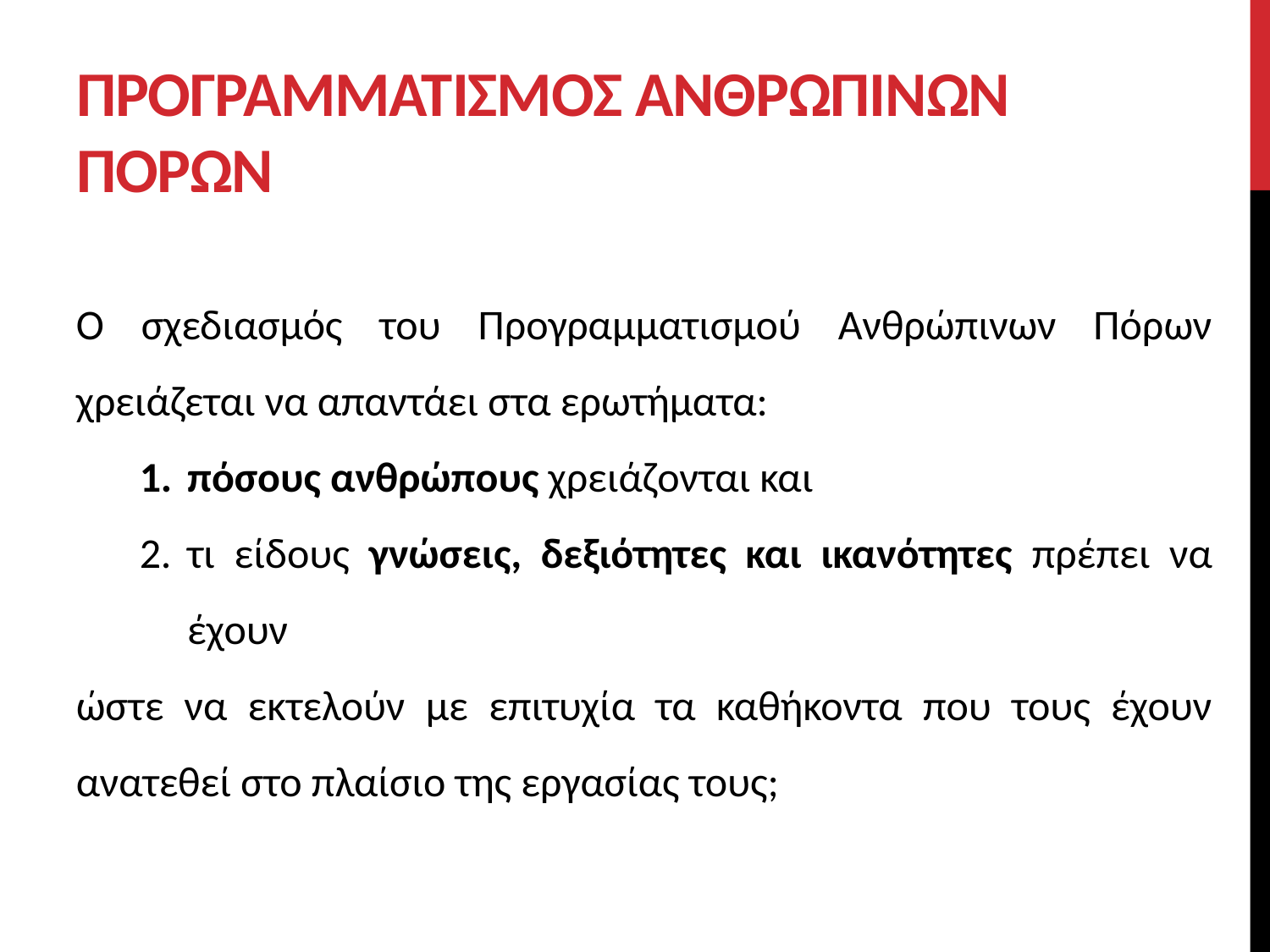

# ΠΡΟΓΡΑΜΜΑΤΙΣΜΟΣ ΑΝΘΡΩΠΙΝΩΝ ΠΟΡΩΝ
Ο σχεδιασμός του Προγραμματισμού Ανθρώπινων Πόρων χρειάζεται να απαντάει στα ερωτήματα:
πόσους ανθρώπους χρειάζονται και
τι είδους γνώσεις, δεξιότητες και ικανότητες πρέπει να έχουν
ώστε να εκτελούν με επιτυχία τα καθήκοντα που τους έχουν ανατεθεί στο πλαίσιο της εργασίας τους;